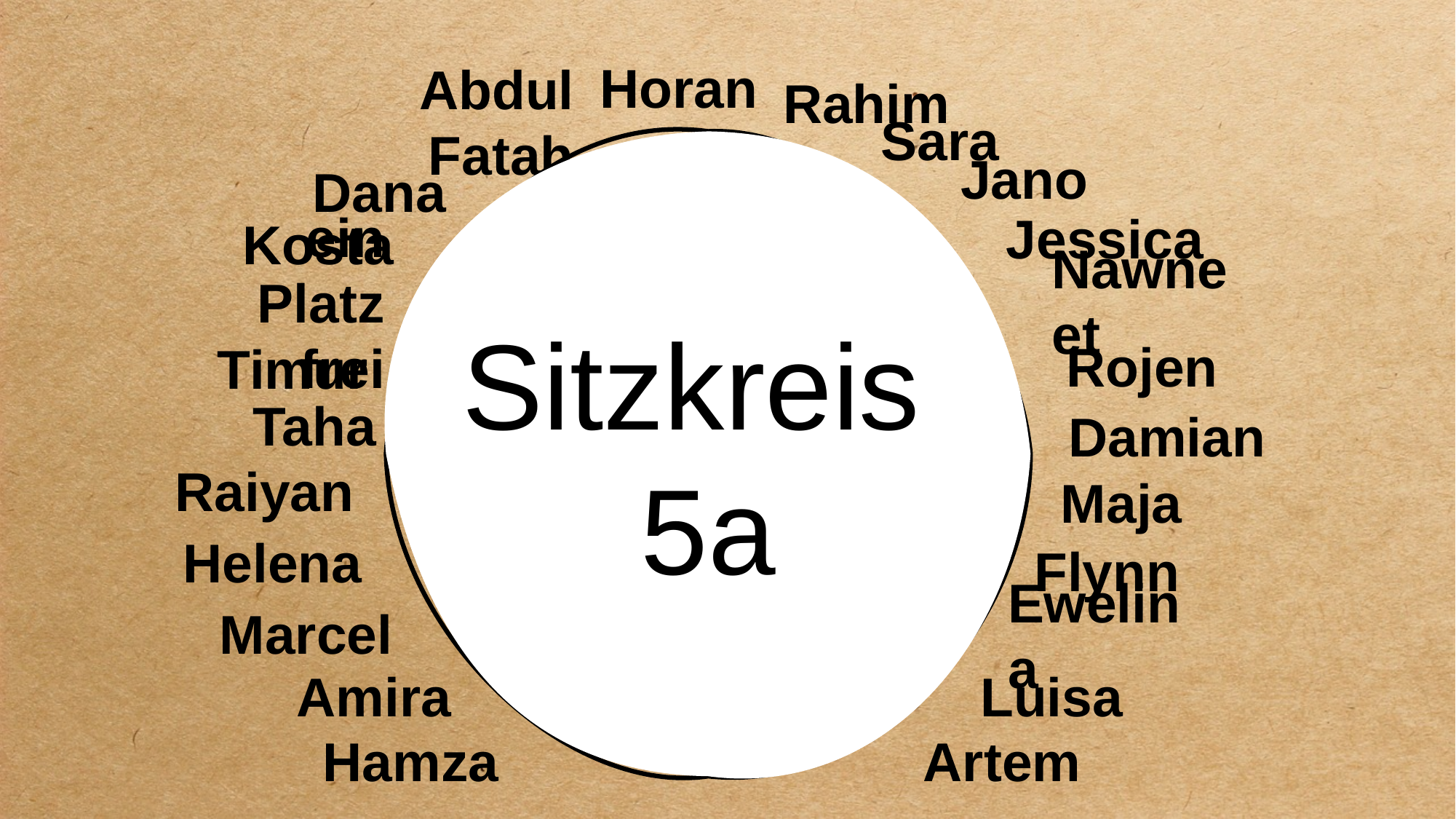

Horan
Rahim
Abdul Fatah
Sara
Sitzkreis
5a
Jano
Dana
Jessica
Kosta
Nawneet
ein Platz frei
Rojen
Timur
Taha
Damian
Raiyan
Maja
Helena
Flynn
Marcel
Ewelina
Amira
Luisa
Hamza
Artem